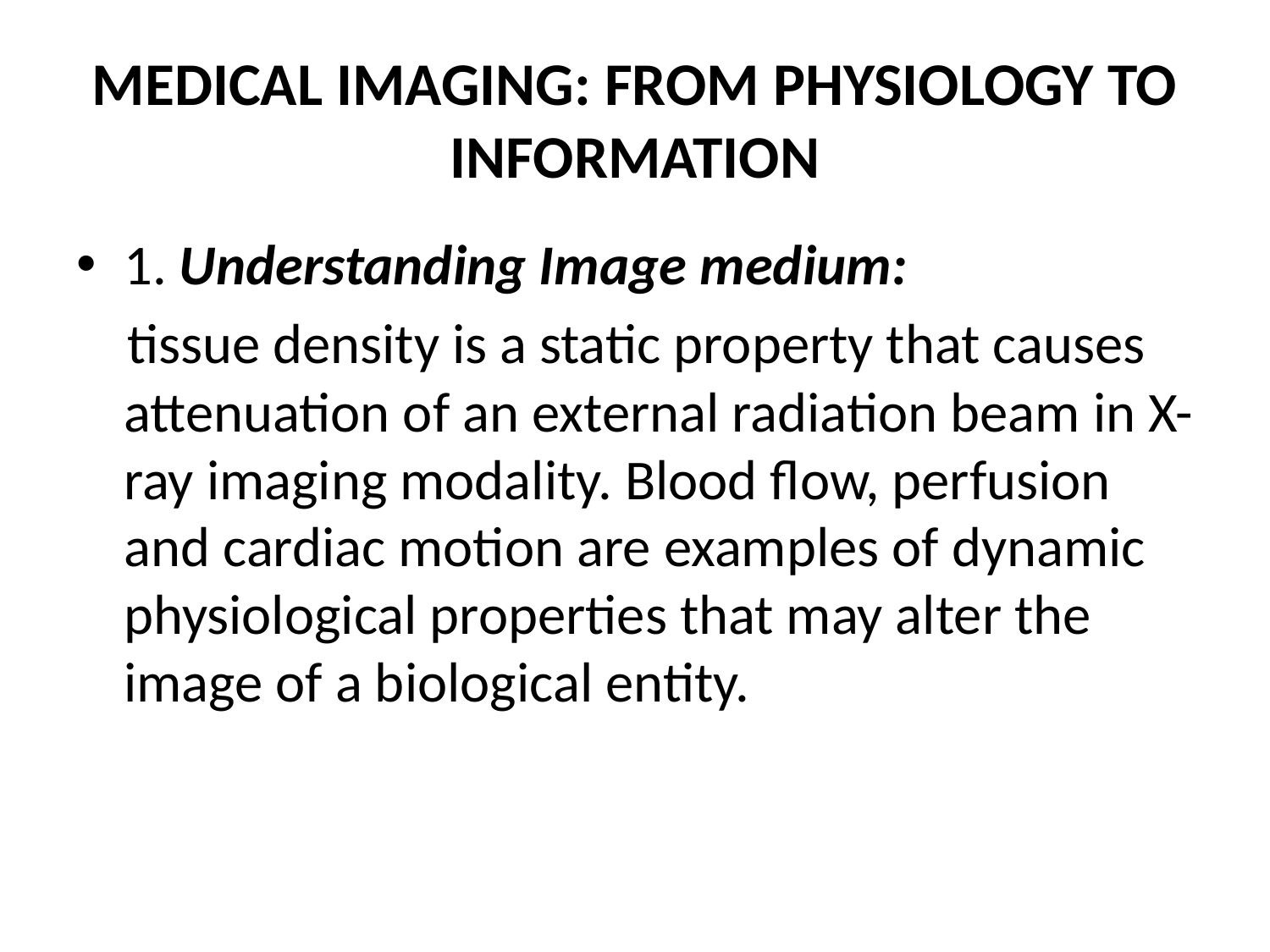

# MEDICAL IMAGING: FROM PHYSIOLOGY TO INFORMATION
1. Understanding Image medium:
    tissue density is a static property that causes attenuation of an external radiation beam in X-ray imaging modality. Blood flow, perfusion and cardiac motion are examples of dynamic physiological properties that may alter the image of a biological entity.